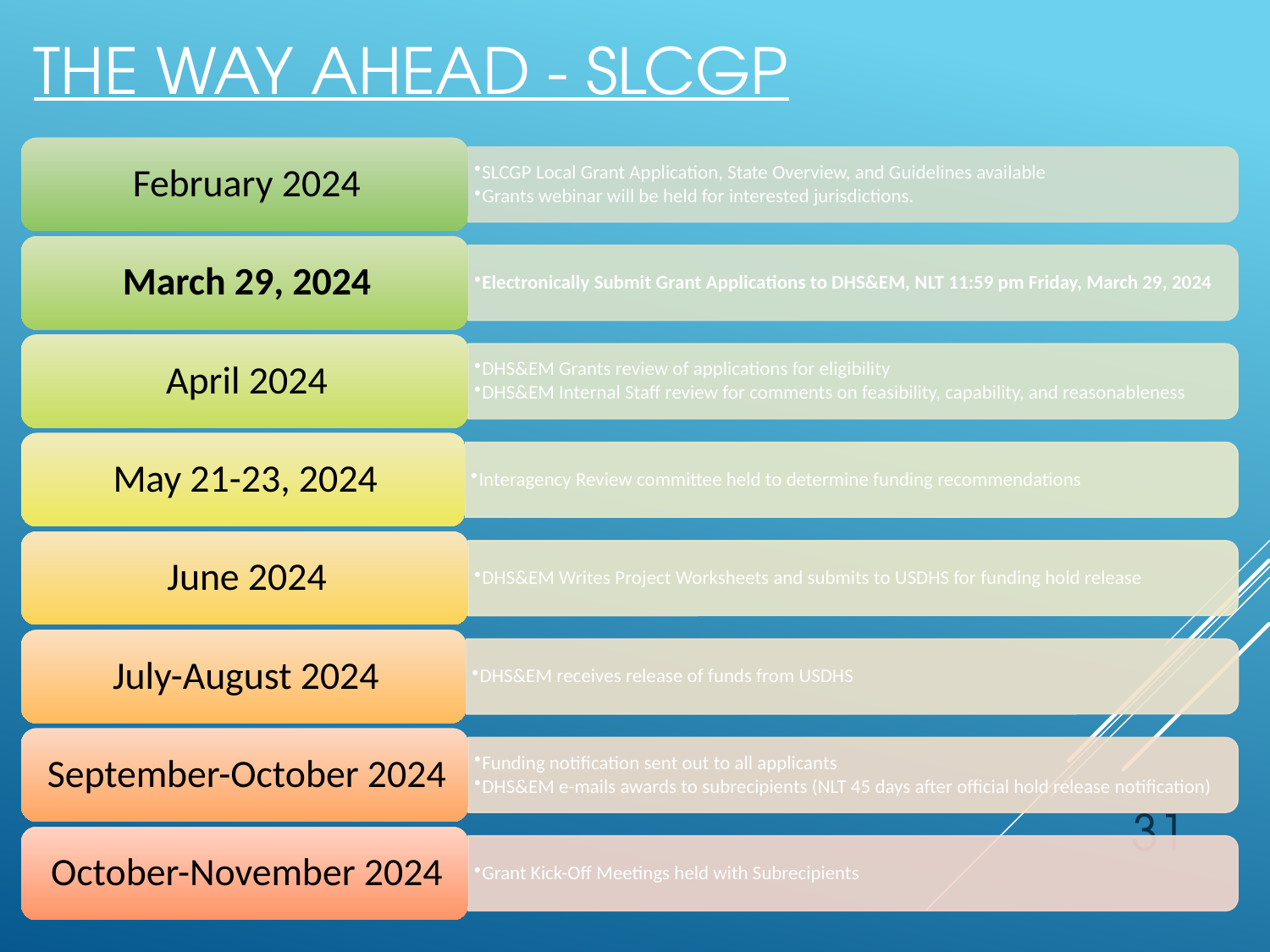

# The Way Ahead - SLCGP
SLCGP Local Grant Application, State Overview, and Guidelines available
Grants webinar will be held for interested jurisdictions.
February 2024
Electronically Submit Grant Applications to DHS&EM, NLT 11:59 pm Friday, March 29, 2024
March 29, 2024
DHS&EM Grants review of applications for eligibility
DHS&EM Internal Staff review for comments on feasibility, capability, and reasonableness
April 2024
Interagency Review committee held to determine funding recommendations
May 21-23, 2024
DHS&EM Writes Project Worksheets and submits to USDHS for funding hold release
June 2024
DHS&EM receives release of funds from USDHS
July-August 2024
Funding notification sent out to all applicants
DHS&EM e-mails awards to subrecipients (NLT 45 days after official hold release notification)
September-October 2024
Grant Kick-Off Meetings held with Subrecipients
October-November 2024
31